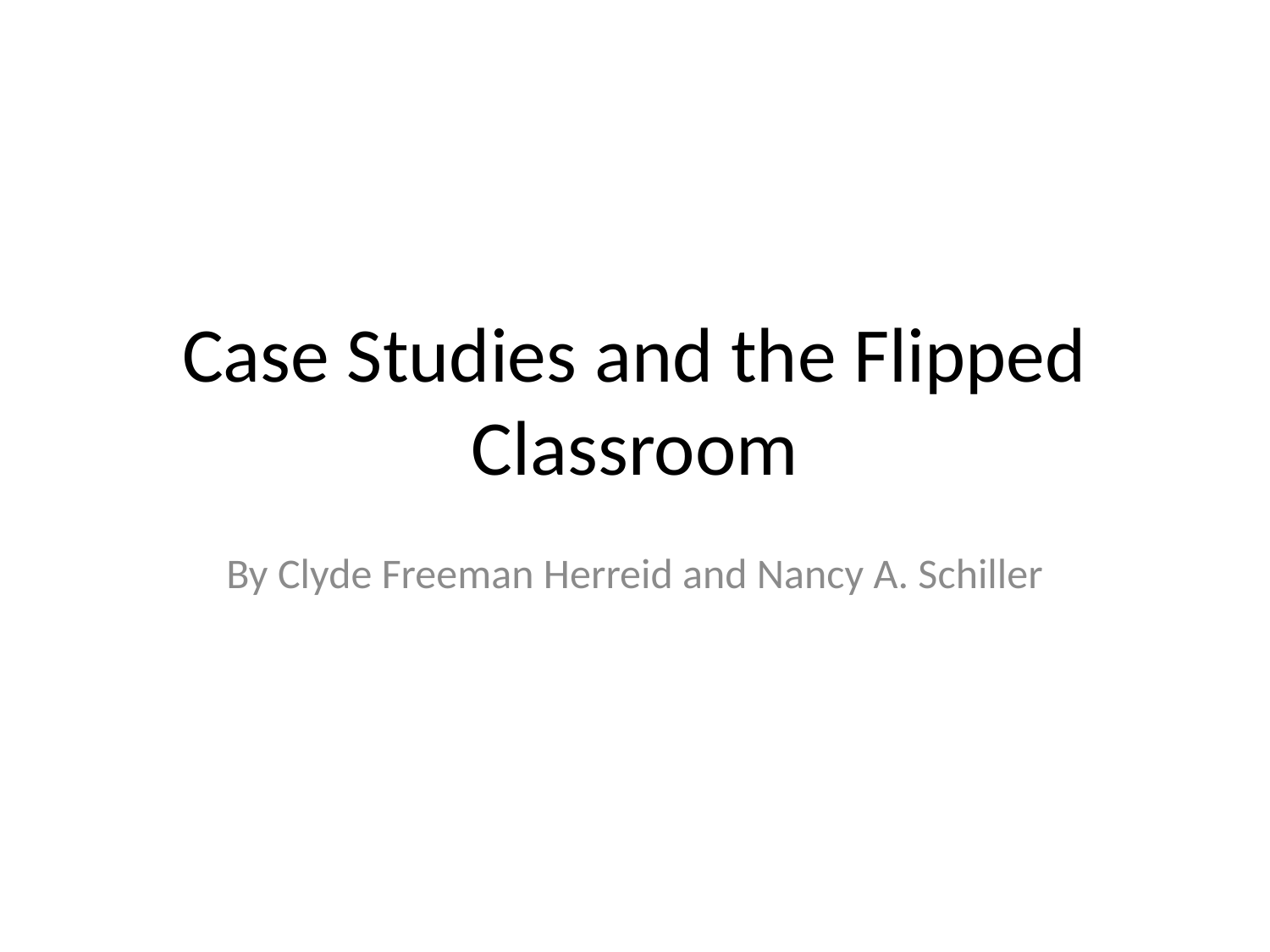

# Case Studies and the Flipped Classroom
By Clyde Freeman Herreid and Nancy A. Schiller